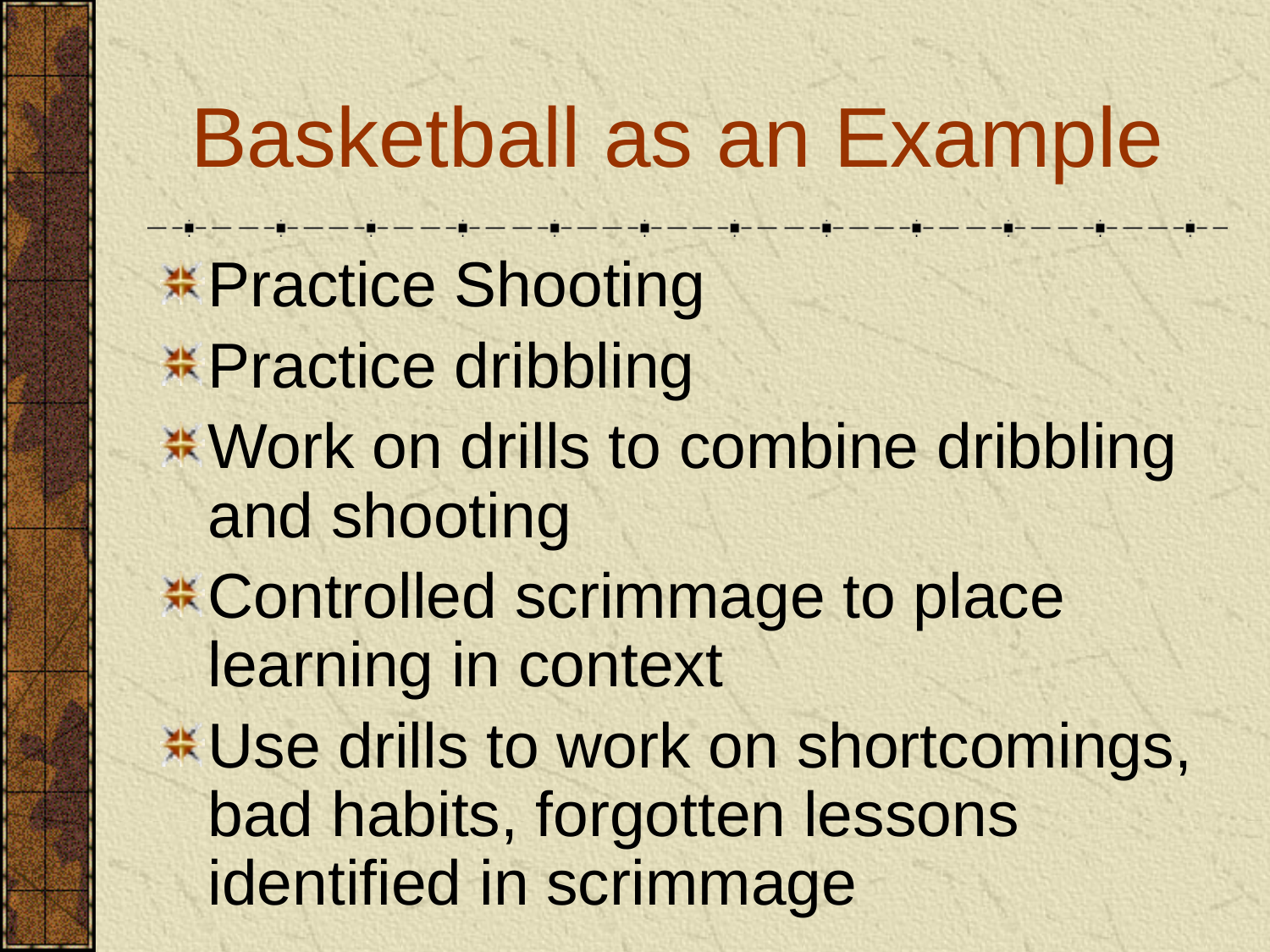

# Basketball as an Example
Practice Shooting
Practice dribbling
Work on drills to combine dribbling and shooting
Controlled scrimmage to place learning in context
Use drills to work on shortcomings, bad habits, forgotten lessons identified in scrimmage